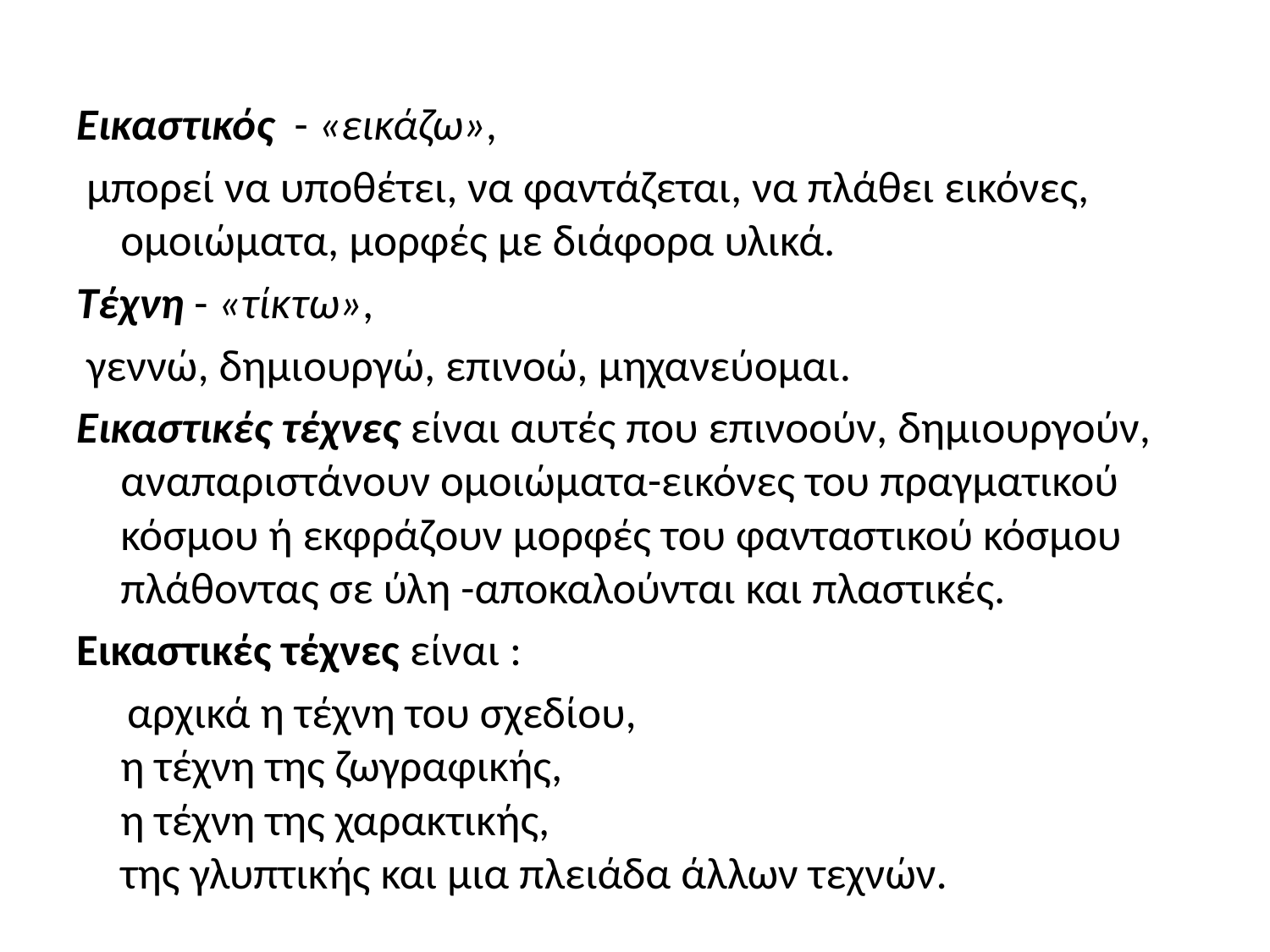

Εικαστικός  - «εικάζω»,
 µπορεί να υποθέτει, να φαντάζεται, να πλάθει εικόνες, οµοιώµατα, µορφές µε διάφορα υλικά.
Τέχνη - «τίκτω»,
 γεννώ, δηµιουργώ, επινοώ, µηχανεύοµαι.
Εικαστικές τέχνες είναι αυτές που επινοούν, δηµιουργούν, αναπαριστάνουν οµοιώµατα-εικόνες του πραγµατικού κόσµου ή εκφράζουν µορφές του φανταστικού κόσµου πλάθοντας σε ύλη -αποκαλούνται και πλαστικές.
Εικαστικές τέχνες είναι :
     αρχικά η τέχνη του σχεδίου,
η τέχνη της ζωγραφικής,
η τέχνη της χαρακτικής,
της γλυπτικής και µια πλειάδα άλλων τεχνών.